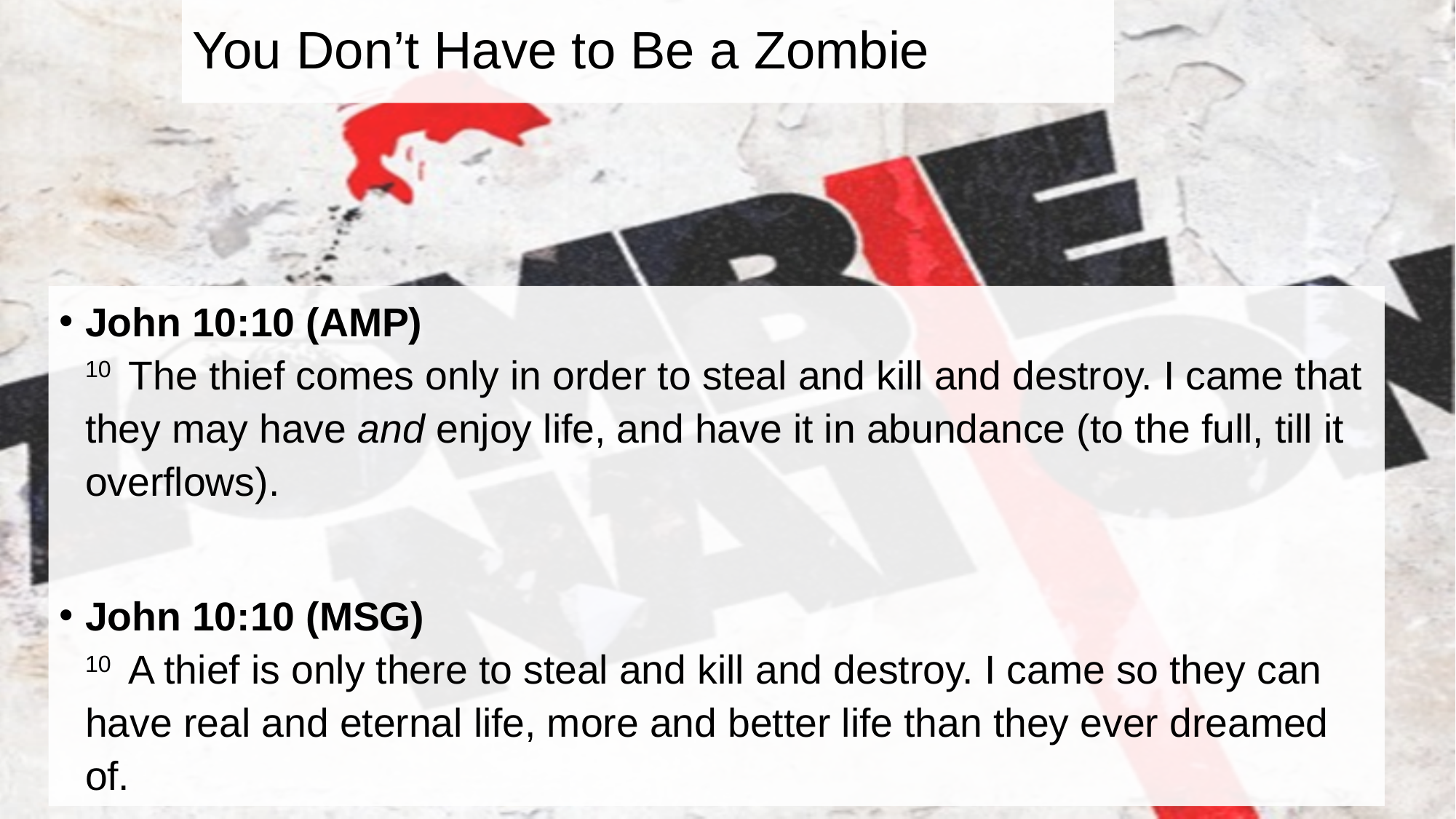

# You Don’t Have to Be a Zombie
John 10:10 (AMP)
10  The thief comes only in order to steal and kill and destroy. I came that they may have and enjoy life, and have it in abundance (to the full, till it overflows).

John 10:10 (MSG)
10  A thief is only there to steal and kill and destroy. I came so they can have real and eternal life, more and better life than they ever dreamed of.